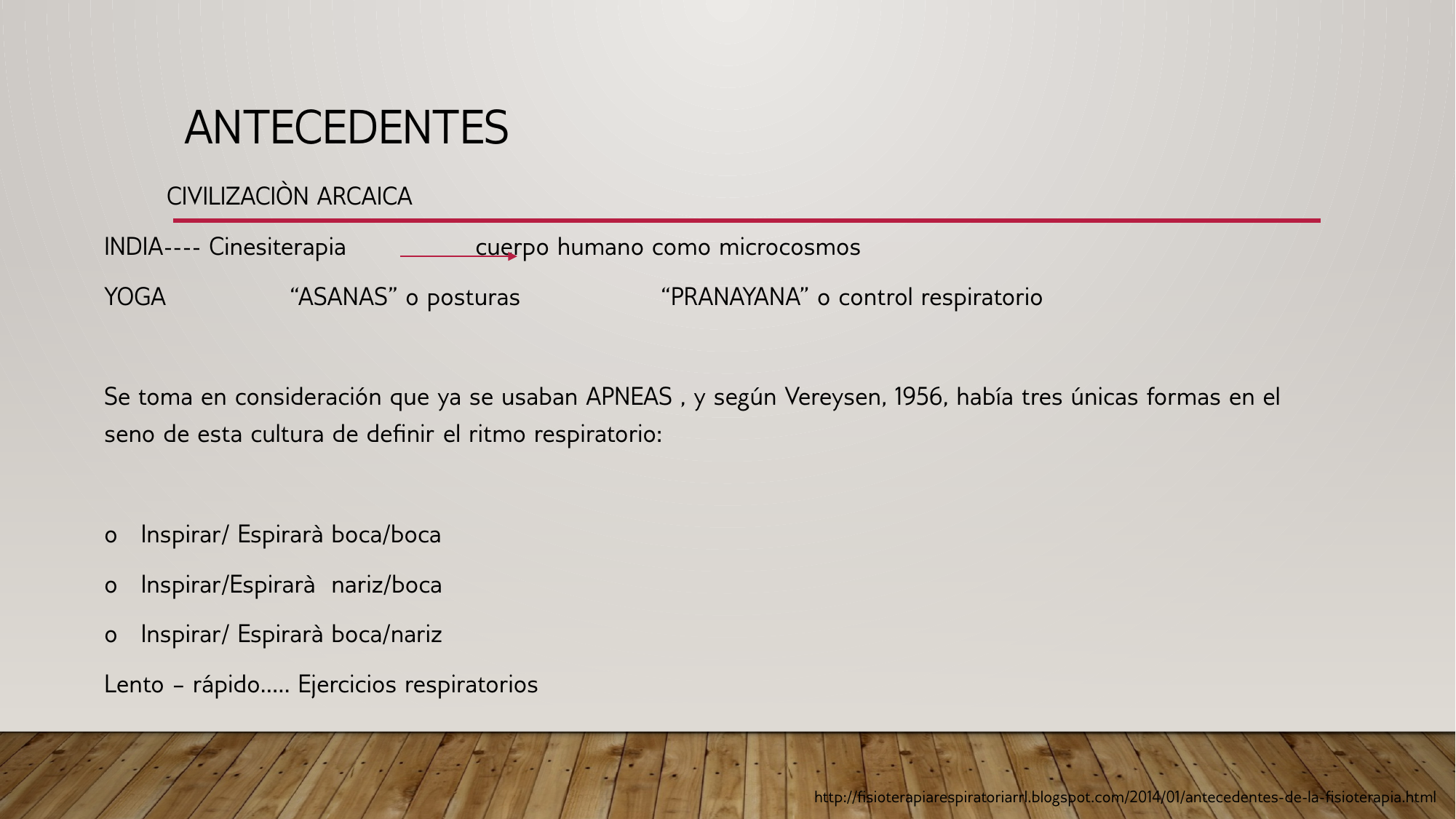

# ANTECEDENTES
        CIVILIZACIÒN ARCAICA
INDIA---- Cinesiterapia		cuerpo humano como microcosmos
YOGA 		“ASANAS” o posturas		“PRANAYANA” o control respiratorio

Se toma en consideración que ya se usaban APNEAS , y según Vereysen, 1956, había tres únicas formas en el seno de esta cultura de definir el ritmo respiratorio:

o   Inspirar/ Espirarà boca/boca
o   Inspirar/Espirarà  nariz/boca
o   Inspirar/ Espirarà boca/nariz
Lento – rápido….. Ejercicios respiratorios
http://fisioterapiarespiratoriarrl.blogspot.com/2014/01/antecedentes-de-la-fisioterapia.html